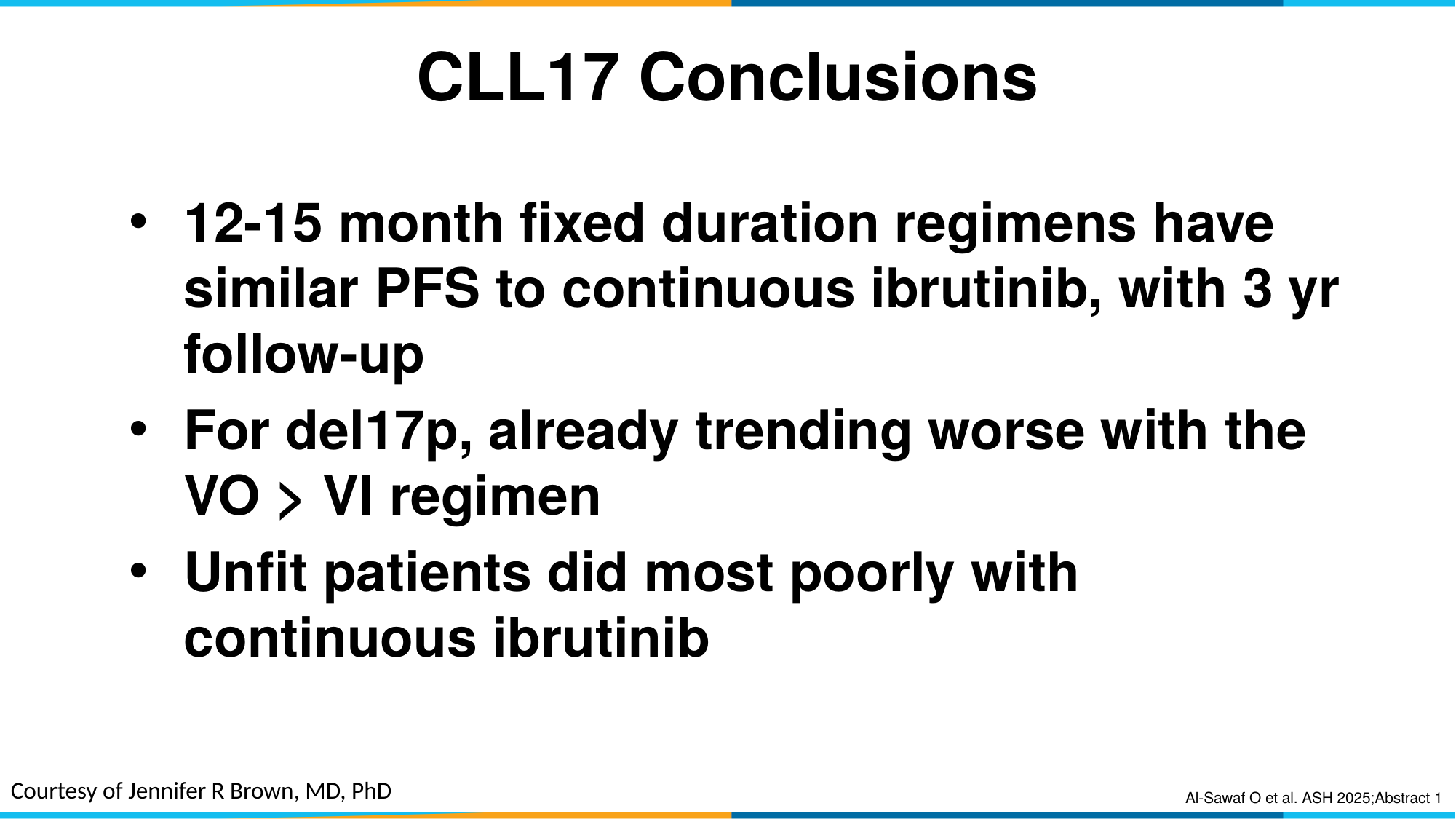

# CLL17 Conclusions
12-15 month fixed duration regimens have similar PFS to continuous ibrutinib, with 3 yr follow-up
For del17p, already trending worse with the VO > VI regimen
Unfit patients did most poorly with continuous ibrutinib
Courtesy of Jennifer R Brown, MD, PhD

Al-Sawaf O et al. ASH 2025;Abstract 1